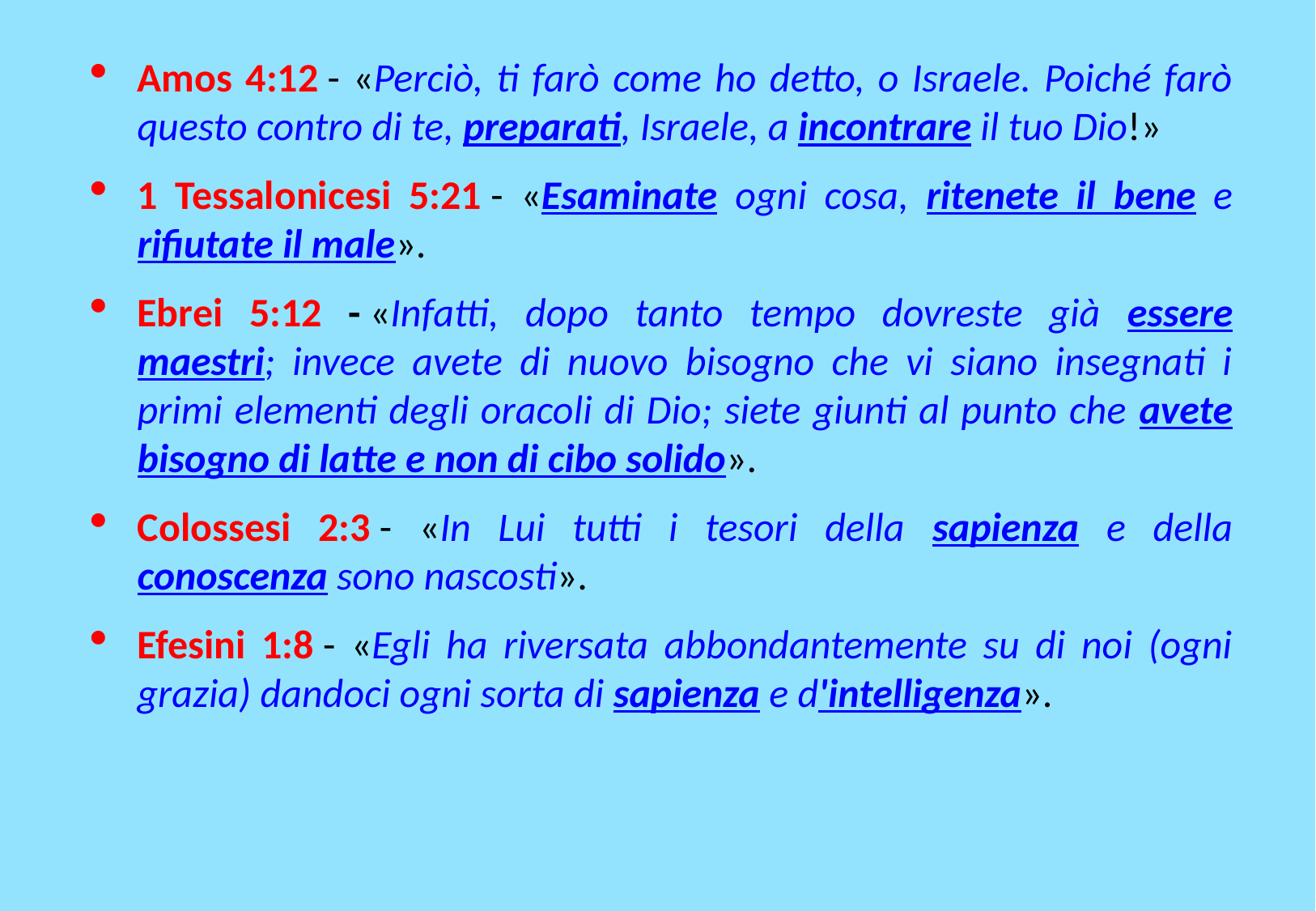

Amos 4:12 - «Perciò, ti farò come ho detto, o Israele. Poiché farò questo contro di te, preparati, Israele, a incontrare il tuo Dio!»
1 Tessalonicesi 5:21 - «Esaminate ogni cosa, ritenete il bene e rifiutate il male».
Ebrei 5:12 - «Infatti, dopo tanto tempo dovreste già essere maestri; invece avete di nuovo bisogno che vi siano insegnati i primi elementi degli oracoli di Dio; siete giunti al punto che avete bisogno di latte e non di cibo solido».
Colossesi 2:3 - «In Lui tutti i tesori della sapienza e della conoscenza sono nascosti».
Efesini 1:8 - «Egli ha riversata abbondantemente su di noi (ogni grazia) dandoci ogni sorta di sapienza e d'intelligenza».